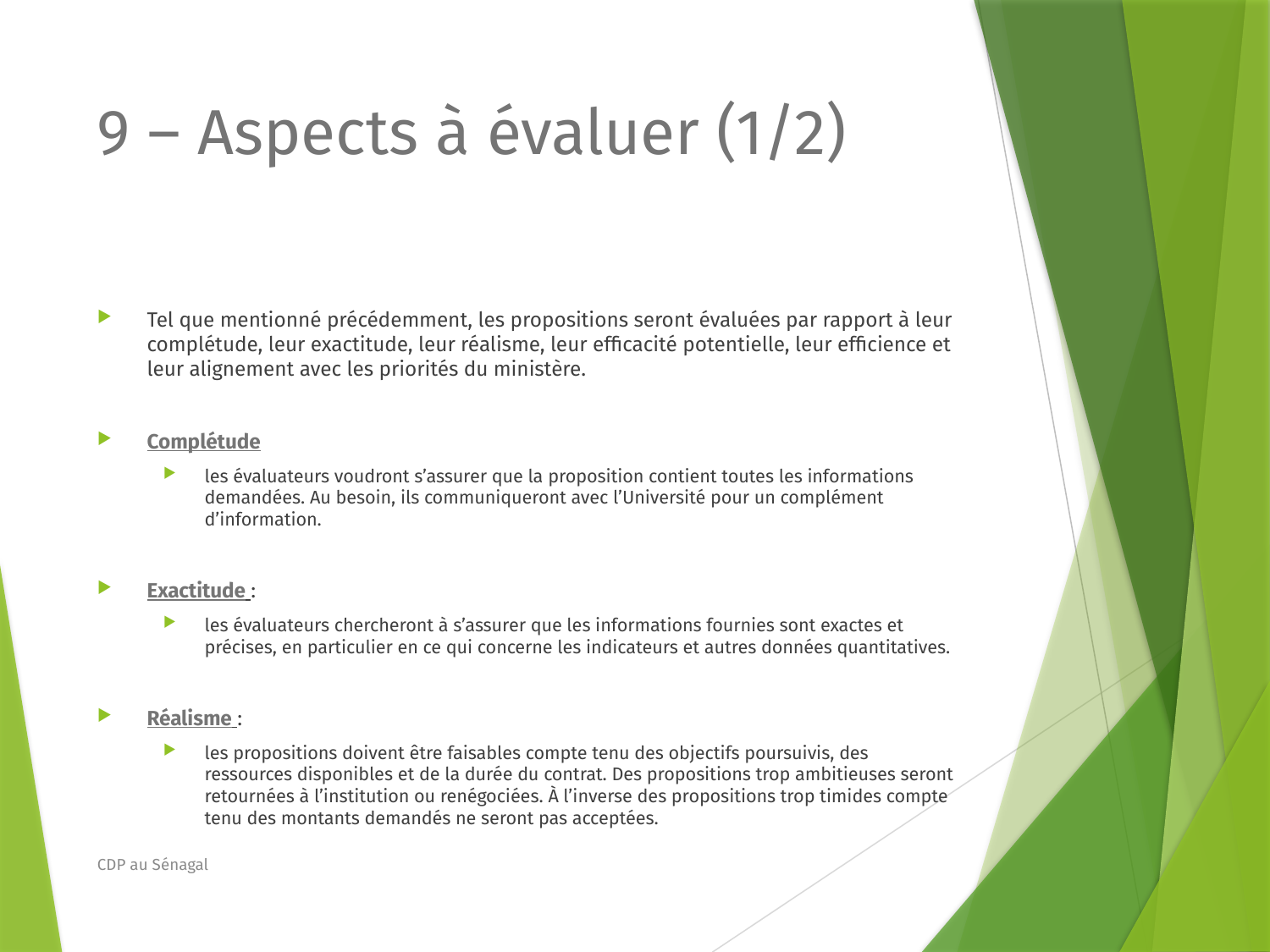

# 9 – Aspects à évaluer (1/2)
Tel que mentionné précédemment, les propositions seront évaluées par rapport à leur complétude, leur exactitude, leur réalisme, leur efficacité potentielle, leur efficience et leur alignement avec les priorités du ministère.

Complétude
les évaluateurs voudront s’assurer que la proposition contient toutes les informations demandées. Au besoin, ils communiqueront avec l’Université pour un complément d’information.

Exactitude :
les évaluateurs chercheront à s’assurer que les informations fournies sont exactes et précises, en particulier en ce qui concerne les indicateurs et autres données quantitatives.

Réalisme :
les propositions doivent être faisables compte tenu des objectifs poursuivis, des ressources disponibles et de la durée du contrat. Des propositions trop ambitieuses seront retournées à l’institution ou renégociées. À l’inverse des propositions trop timides compte tenu des montants demandés ne seront pas acceptées.
CDP au Sénagal